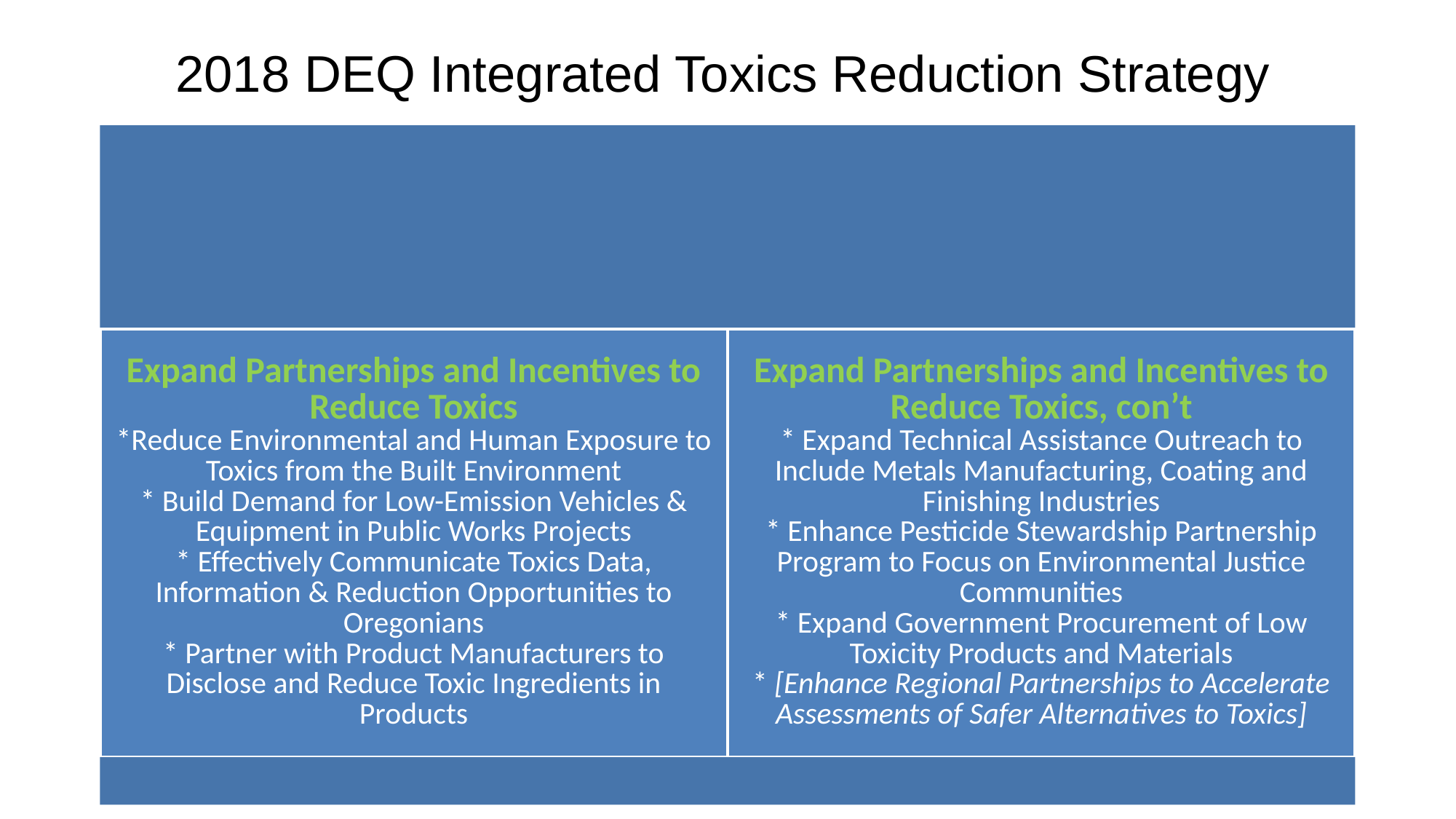

# 2018 DEQ Integrated Toxics Reduction Strategy
Expand Partnerships and Incentives to Reduce Toxics
*Reduce Environmental and Human Exposure to Toxics from the Built Environment
* Build Demand for Low-Emission Vehicles & Equipment in Public Works Projects
* Effectively Communicate Toxics Data, Information & Reduction Opportunities to Oregonians
* Partner with Product Manufacturers to Disclose and Reduce Toxic Ingredients in Products
Expand Partnerships and Incentives to Reduce Toxics, con’t
* Expand Technical Assistance Outreach to Include Metals Manufacturing, Coating and Finishing Industries
* Enhance Pesticide Stewardship Partnership Program to Focus on Environmental Justice Communities
* Expand Government Procurement of Low Toxicity Products and Materials
* [Enhance Regional Partnerships to Accelerate Assessments of Safer Alternatives to Toxics]